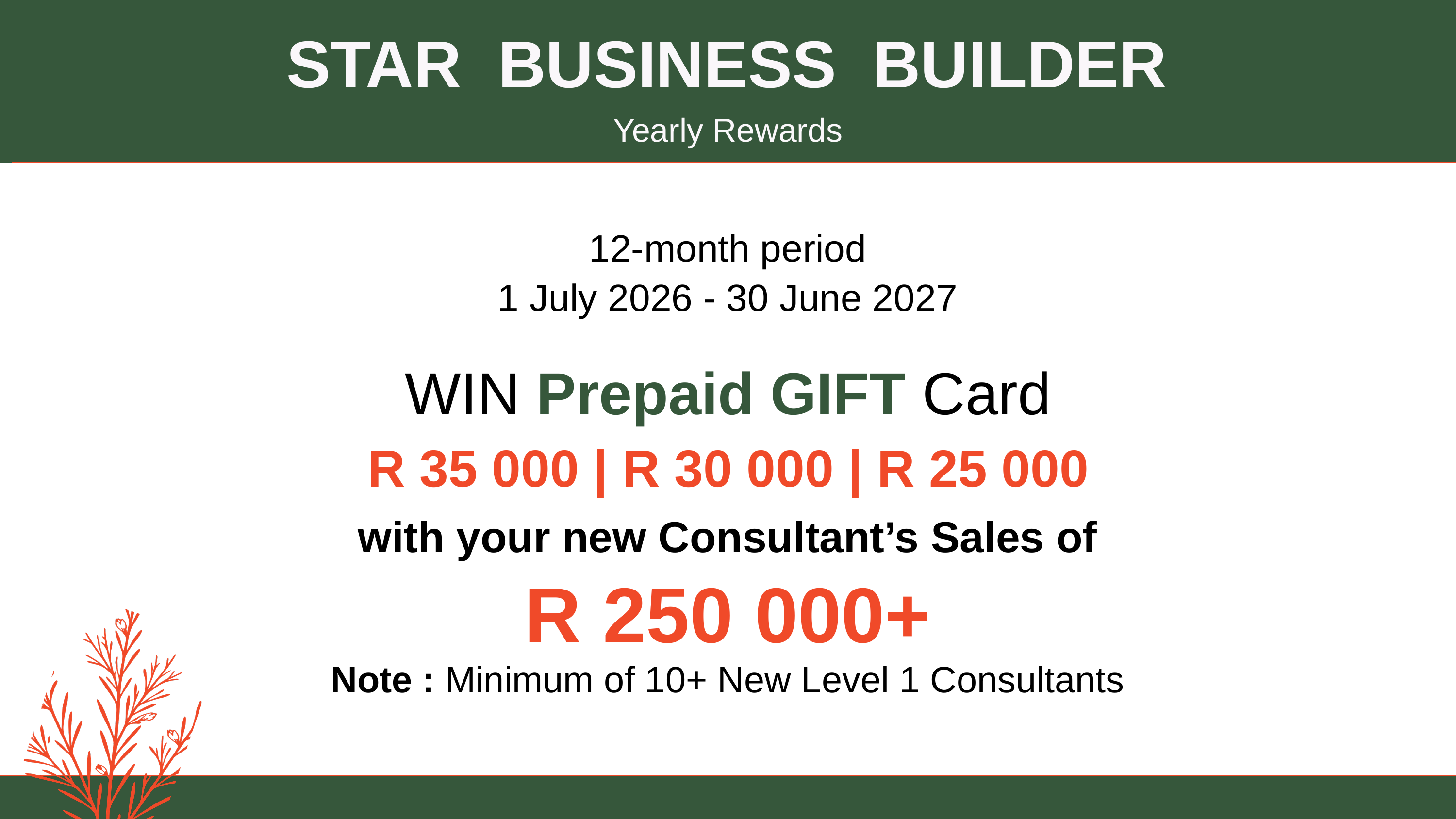

STAR  BUSINESS  BUILDER
Yearly Rewards

12-month period
1 July 2026 - 30 June 2027
WIN Prepaid GIFT Card
R 35 000 | R 30 000 | R 25 000
with your new Consultant’s Sales of
R 250 000+

Note : Minimum of 10+ New Level 1 Consultants